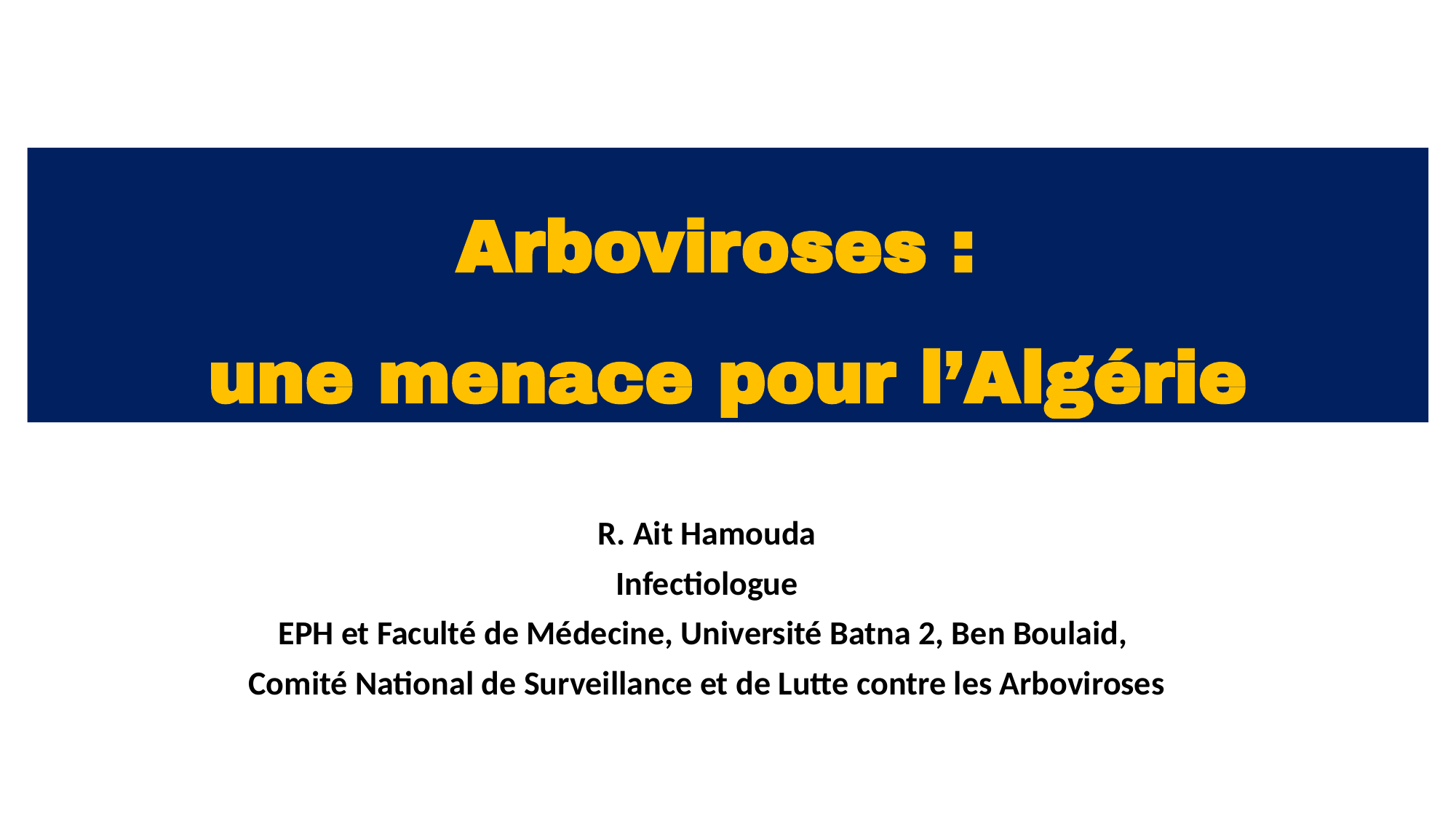

# Arboviroses : une menace pour l’Algérie
R. Ait Hamouda
Infectiologue
EPH et Faculté de Médecine, Université Batna 2, Ben Boulaid,
Comité National de Surveillance et de Lutte contre les Arboviroses